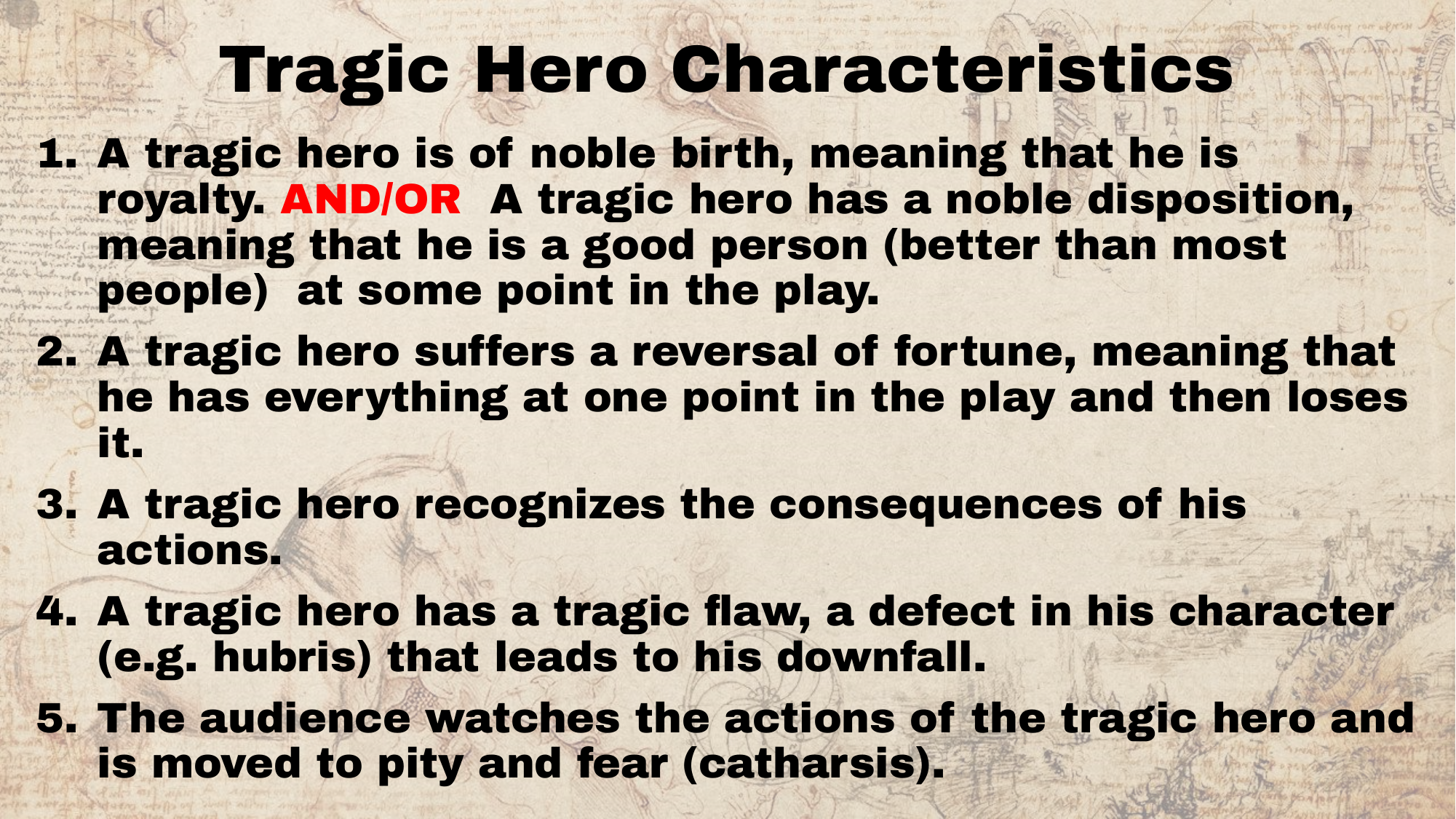

# Tragic Hero Characteristics
A tragic hero is of noble birth, meaning that he is royalty. AND/OR  A tragic hero has a noble disposition, meaning that he is a good person (better than most people)  at some point in the play.
A tragic hero suffers a reversal of fortune, meaning that he has everything at one point in the play and then loses it.
A tragic hero recognizes the consequences of his actions.
A tragic hero has a tragic flaw, a defect in his character (e.g. hubris) that leads to his downfall.
The audience watches the actions of the tragic hero and is moved to pity and fear (catharsis).